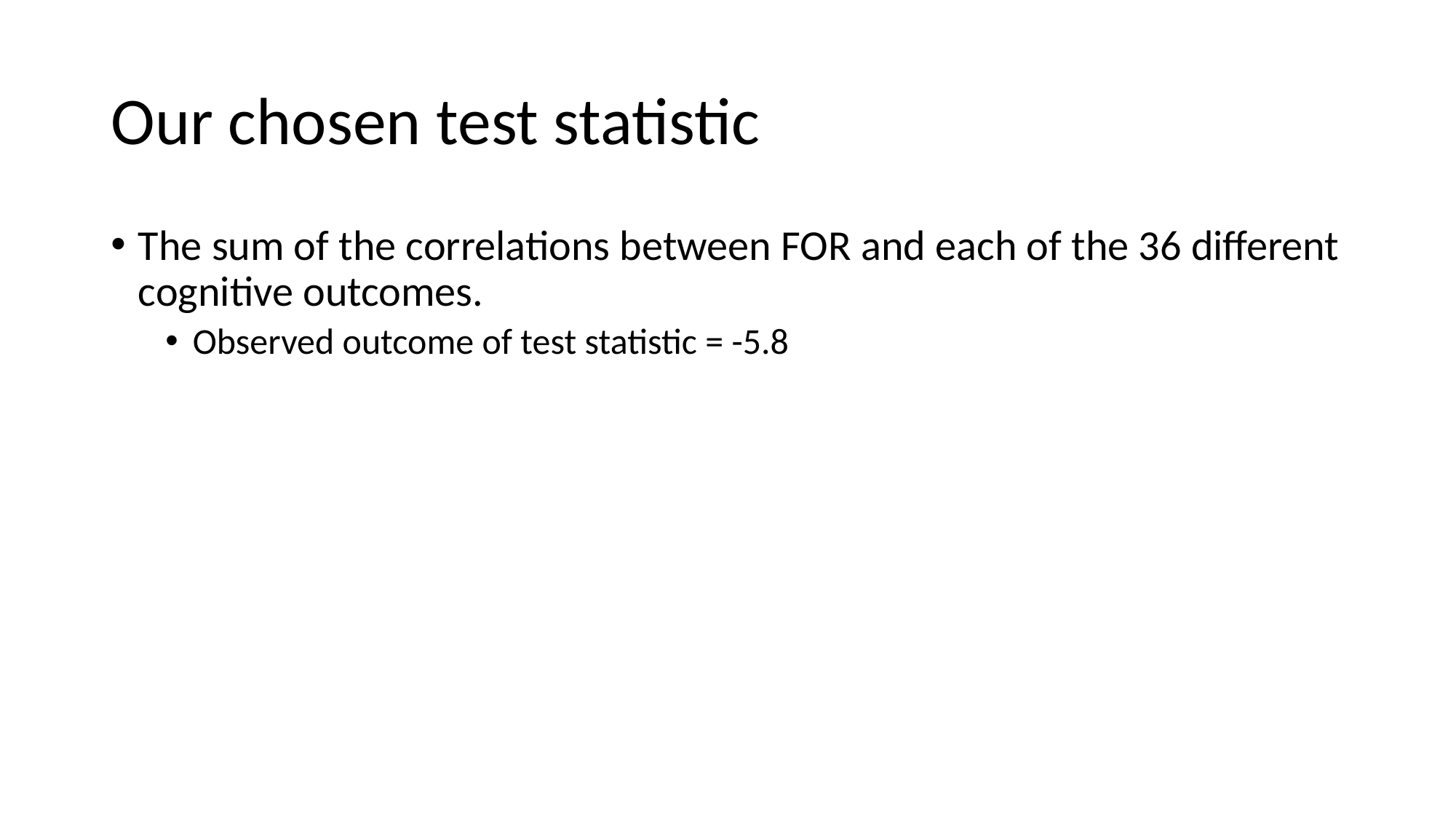

# Our chosen test statistic
The sum of the correlations between FOR and each of the 36 different cognitive outcomes.
Observed outcome of test statistic = -5.8